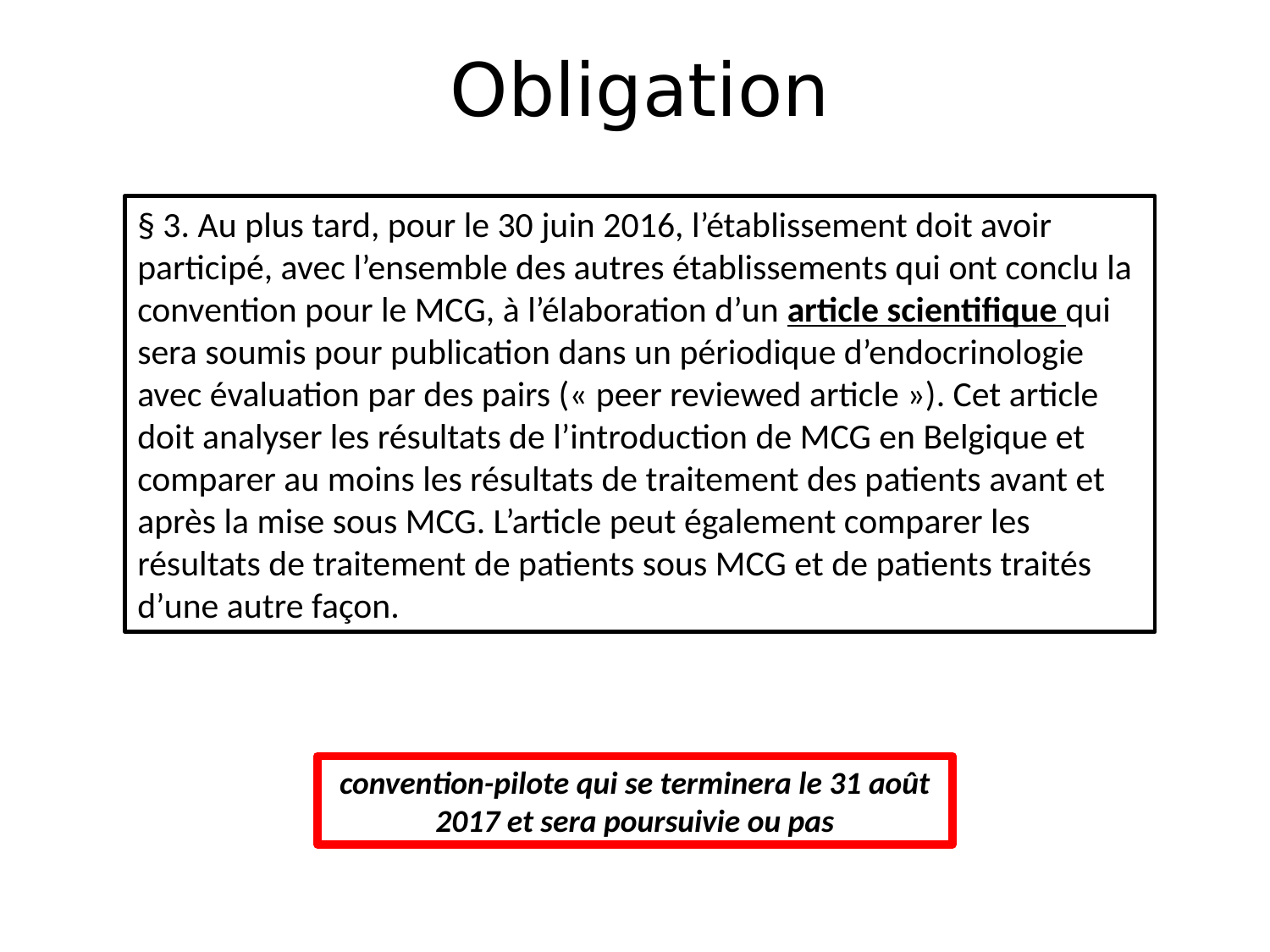

# Obligation
§ 3. Au plus tard, pour le 30 juin 2016, l’établissement doit avoir participé, avec l’ensemble des autres établissements qui ont conclu la convention pour le MCG, à l’élaboration d’un article scientifique qui sera soumis pour publication dans un périodique d’endocrinologie avec évaluation par des pairs (« peer reviewed article »). Cet article doit analyser les résultats de l’introduction de MCG en Belgique et comparer au moins les résultats de traitement des patients avant et après la mise sous MCG. L’article peut également comparer les résultats de traitement de patients sous MCG et de patients traités d’une autre façon.
convention-pilote qui se terminera le 31 août 2017 et sera poursuivie ou pas